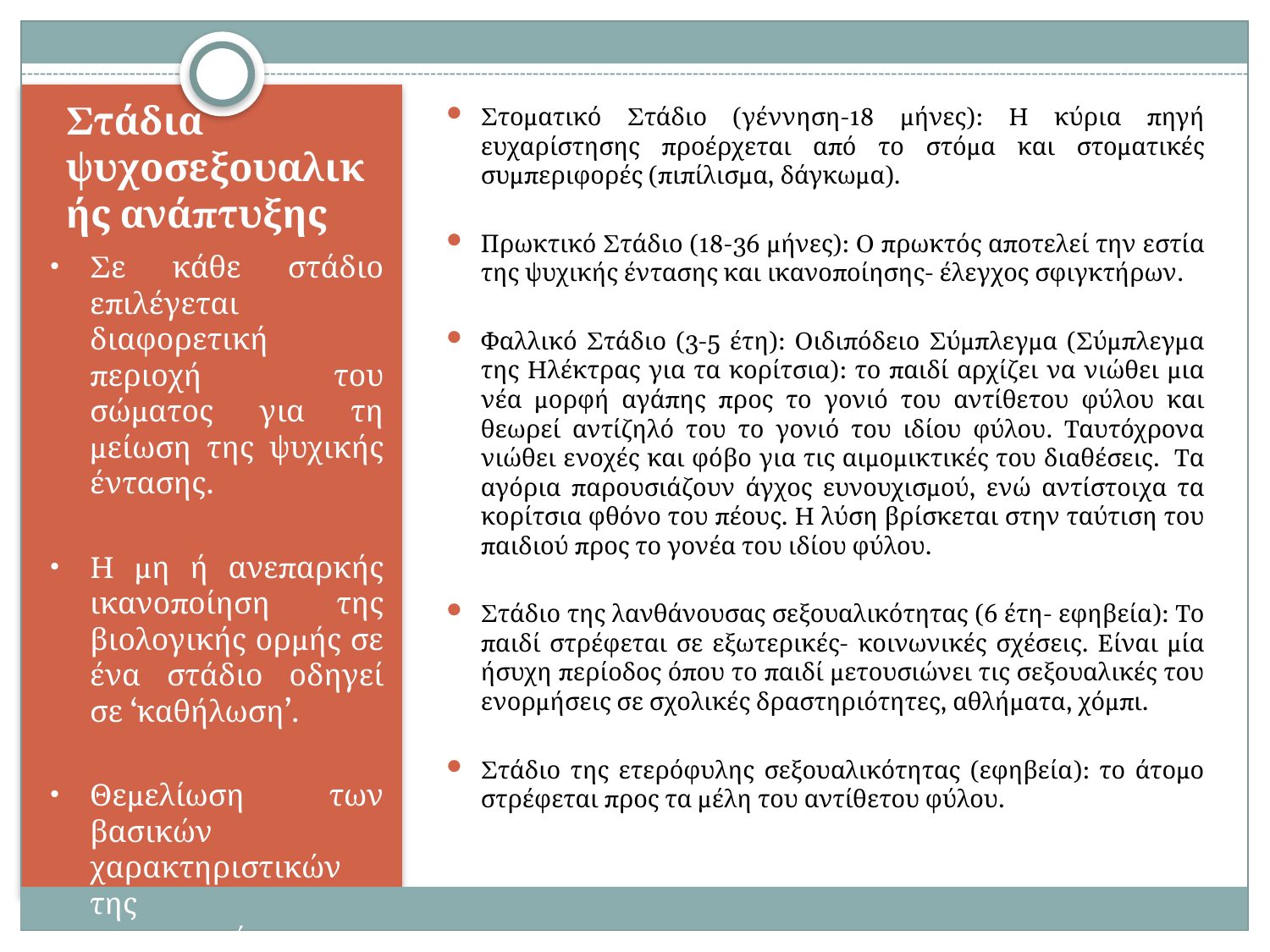

Στοματικό Στάδιο (γέννηση-18 μήνες): Η κύρια πηγή ευχαρίστησης προέρχεται από το στόμα και στοματικές συμπεριφορές (πιπίλισμα, δάγκωμα).

Πρωκτικό Στάδιο (18-36 μήνες): Ο πρωκτός αποτελεί την εστία της ψυχικής έντασης και ικανοποίησης- έλεγχος σφιγκτήρων.

Φαλλικό Στάδιο (3-5 έτη): Οιδιπόδειο Σύμπλεγμα (Σύμπλεγμα της Ηλέκτρας για τα κορίτσια): το παιδί αρχίζει να νιώθει μια νέα μορφή αγάπης προς το γονιό του αντίθετου φύλου και θεωρεί αντίζηλό του το γονιό του ιδίου φύλου. Ταυτόχρονα νιώθει ενοχές και φόβο για τις αιμομικτικές του διαθέσεις.  Τα αγόρια παρουσιάζουν άγχος ευνουχισμού, ενώ αντίστοιχα τα κορίτσια φθόνο του πέους. Η λύση βρίσκεται στην ταύτιση του παιδιού προς το γονέα του ιδίου φύλου.

Στάδιο της λανθάνουσας σεξουαλικότητας (6 έτη- εφηβεία): Το παιδί στρέφεται σε εξωτερικές- κοινωνικές σχέσεις. Είναι μία ήσυχη περίοδος όπου το παιδί μετουσιώνει τις σεξουαλικές του ενορμήσεις σε σχολικές δραστηριότητες, αθλήματα, χόμπι.

Στάδιο της ετερόφυλης σεξουαλικότητας (εφηβεία): το άτομο στρέφεται προς τα μέλη του αντίθετου φύλου.

# Στάδια ψυχοσεξουαλικής ανάπτυξης
Σε κάθε στάδιο επιλέγεται διαφορετική περιοχή του σώματος για τη μείωση της ψυχικής έντασης.

Η μη ή ανεπαρκής ικανοποίηση της βιολογικής ορμής σε ένα στάδιο οδηγεί σε ‘καθήλωση’.

Θεμελίωση των βασικών χαρακτηριστικών της προσωπικότητας.